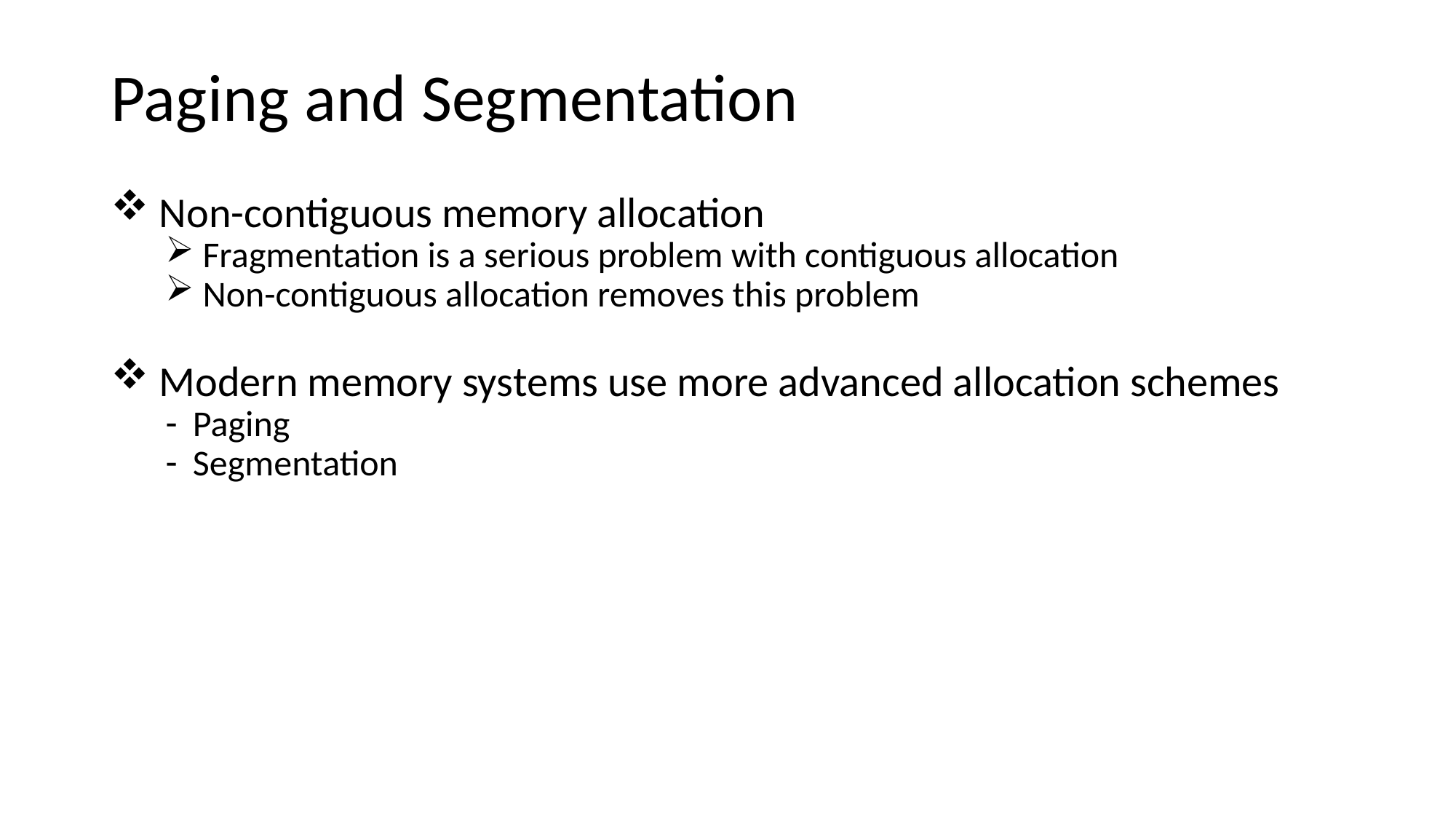

# Paging and Segmentation
 Non-contiguous memory allocation
 Fragmentation is a serious problem with contiguous allocation
 Non-contiguous allocation removes this problem

 Modern memory systems use more advanced allocation schemes
Paging
Segmentation